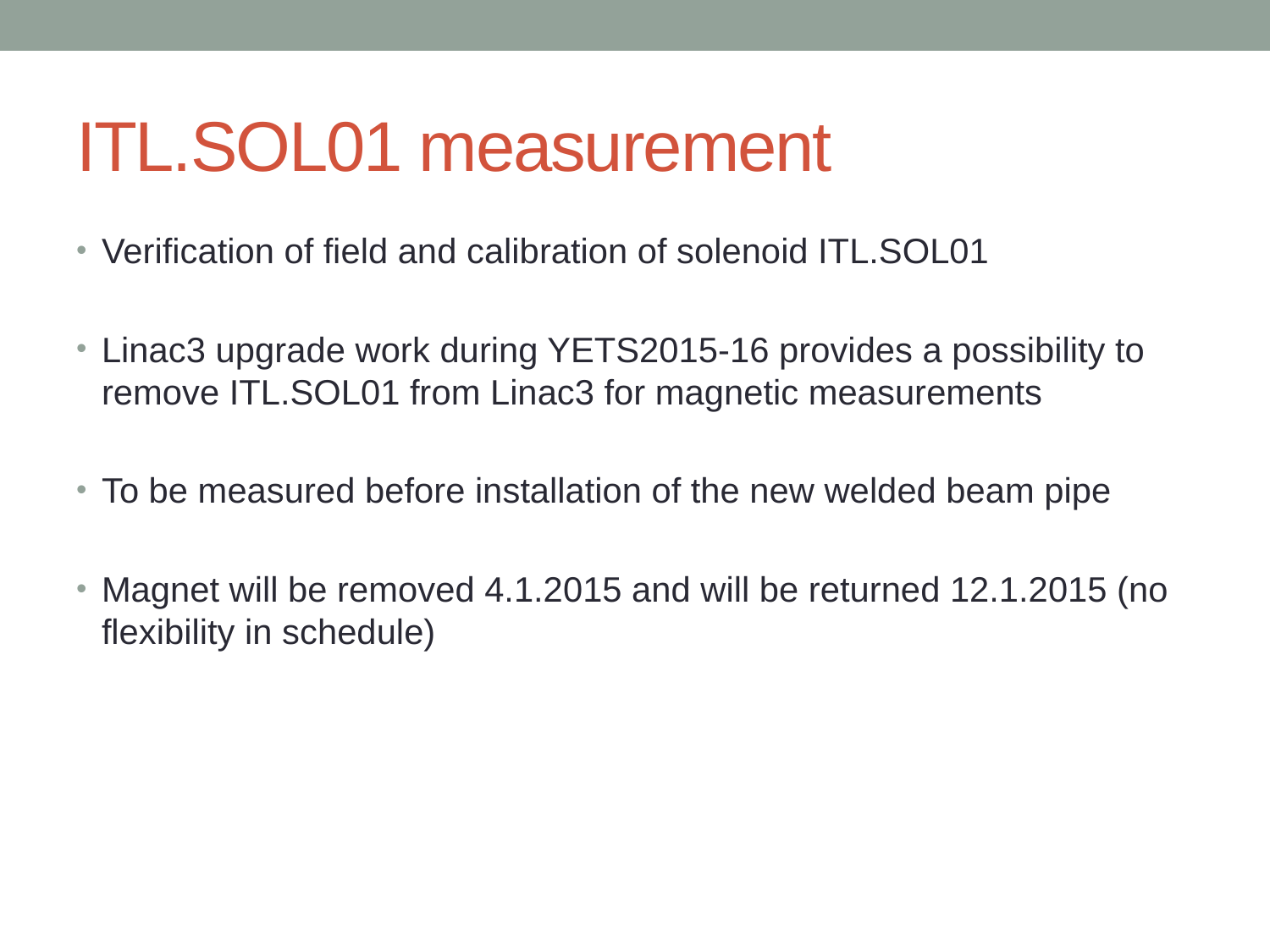

# ITL.SOL01 measurement
Verification of field and calibration of solenoid ITL.SOL01

Linac3 upgrade work during YETS2015-16 provides a possibility to remove ITL.SOL01 from Linac3 for magnetic measurements

To be measured before installation of the new welded beam pipe

Magnet will be removed 4.1.2015 and will be returned 12.1.2015 (no flexibility in schedule)